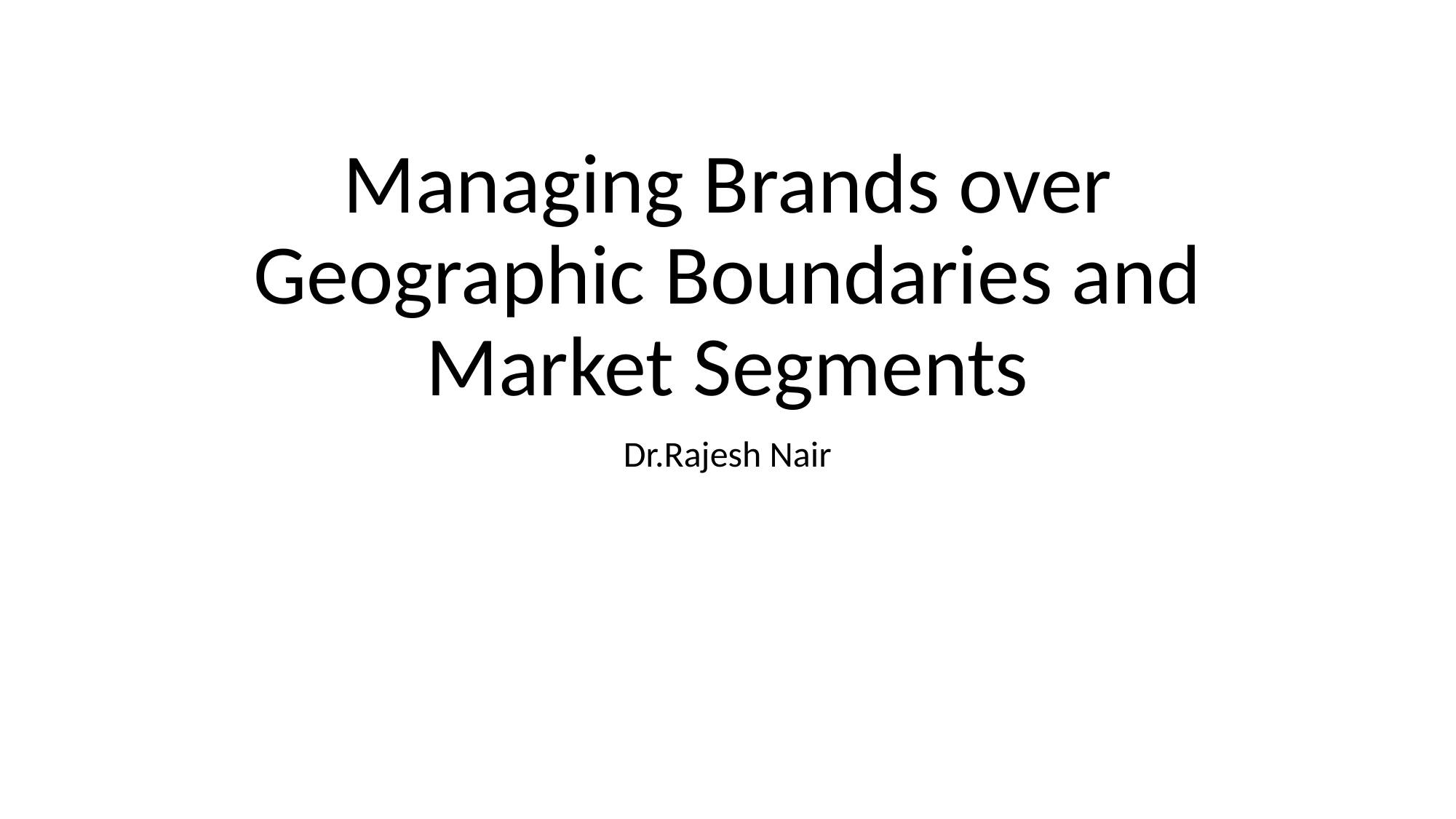

# Managing Brands over Geographic Boundaries and Market Segments
Dr.Rajesh Nair